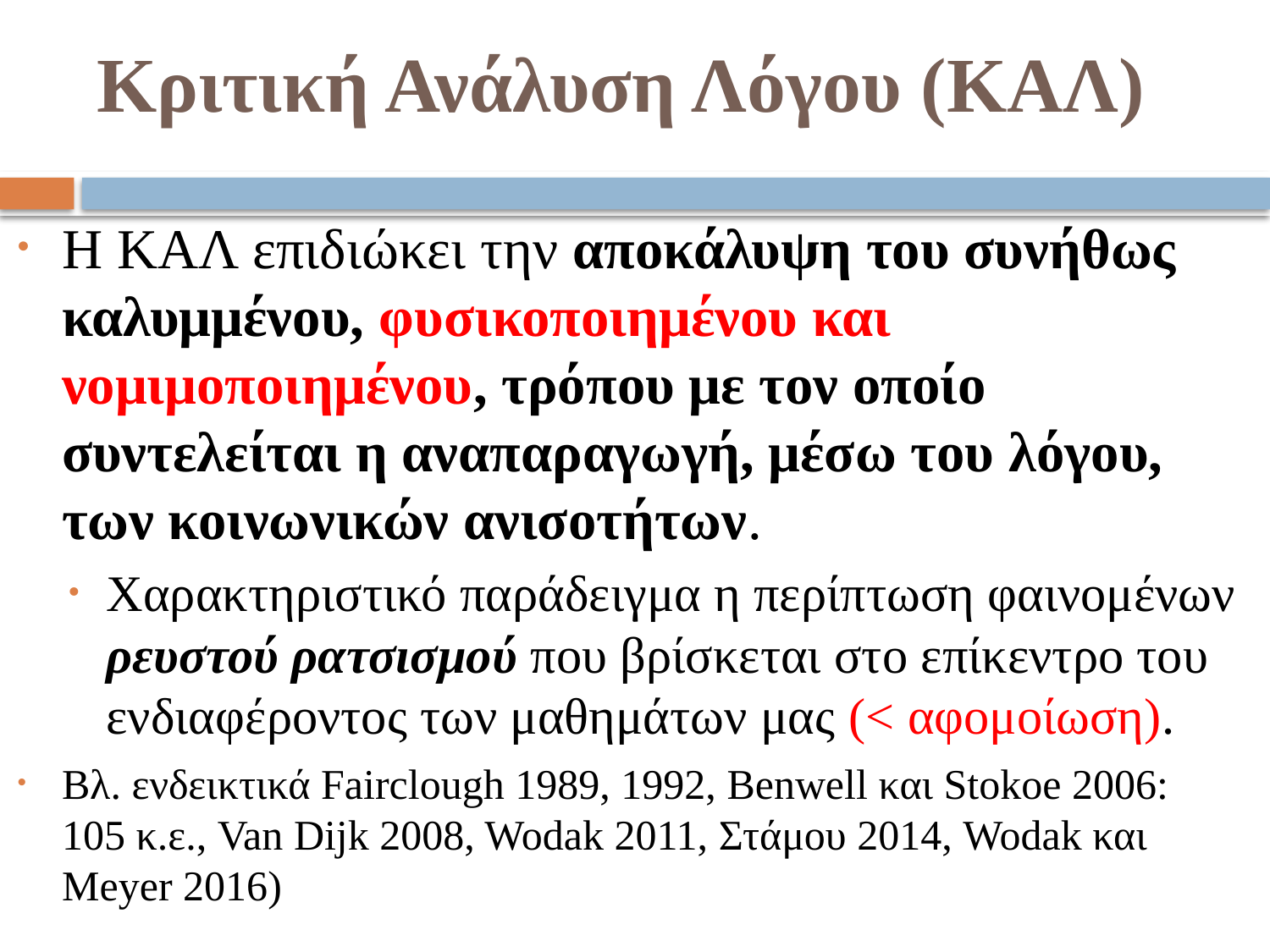

# Κριτική Ανάλυση Λόγου (ΚΑΛ)
Η ΚΑΛ επιδιώκει την αποκάλυψη του συνήθως καλυμμένου, φυσικοποιημένου και νομιμοποιημένου, τρόπου με τον οποίο συντελείται η αναπαραγωγή, μέσω του λόγου, των κοινωνικών ανισοτήτων.
Χαρακτηριστικό παράδειγμα η περίπτωση φαινομένων ρευστού ρατσισμού που βρίσκεται στο επίκεντρο του ενδιαφέροντος των μαθημάτων μας (< αφομοίωση).
Βλ. ενδεικτικά Fairclough 1989, 1992, Benwell και Stokoe 2006: 105 κ.ε., Van Dijk 2008, Wodak 2011, Στάμου 2014, Wodak και Meyer 2016)